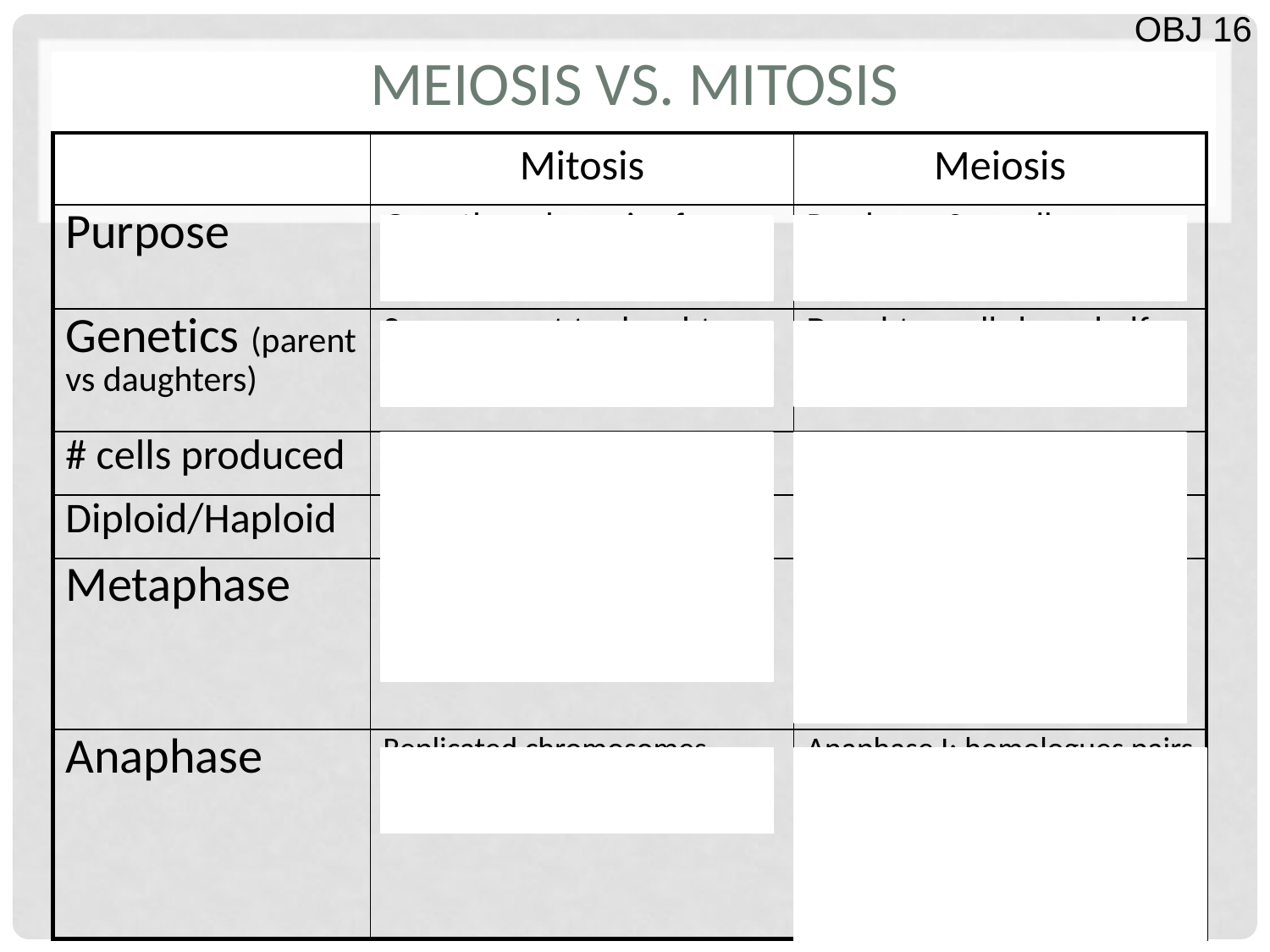

OBJ 16
# Meiosis vs. Mitosis
|  | Mitosis | Meiosis |
| --- | --- | --- |
| Purpose | Growth and repair of tissues, makes more cells | Produces Sex cells |
| Genetics (parent vs daughters) | Same parent to daughter | Daughter cells have half the genetic information |
| # cells produced | 2 | 4 |
| Diploid/Haploid | Diploid to Diploid | Diploid to Haploid |
| Metaphase | Replicated chromosomes line up in the middle of the cell | Metaphase I: homologues pairs line up Metaphase II: replicated chromosomes line up |
| Anaphase | Replicated chromosomes separate at the centromere | Anaphase I: homologues pairs separate Anaphase II: replicated chromosomes separate at the centromeres |